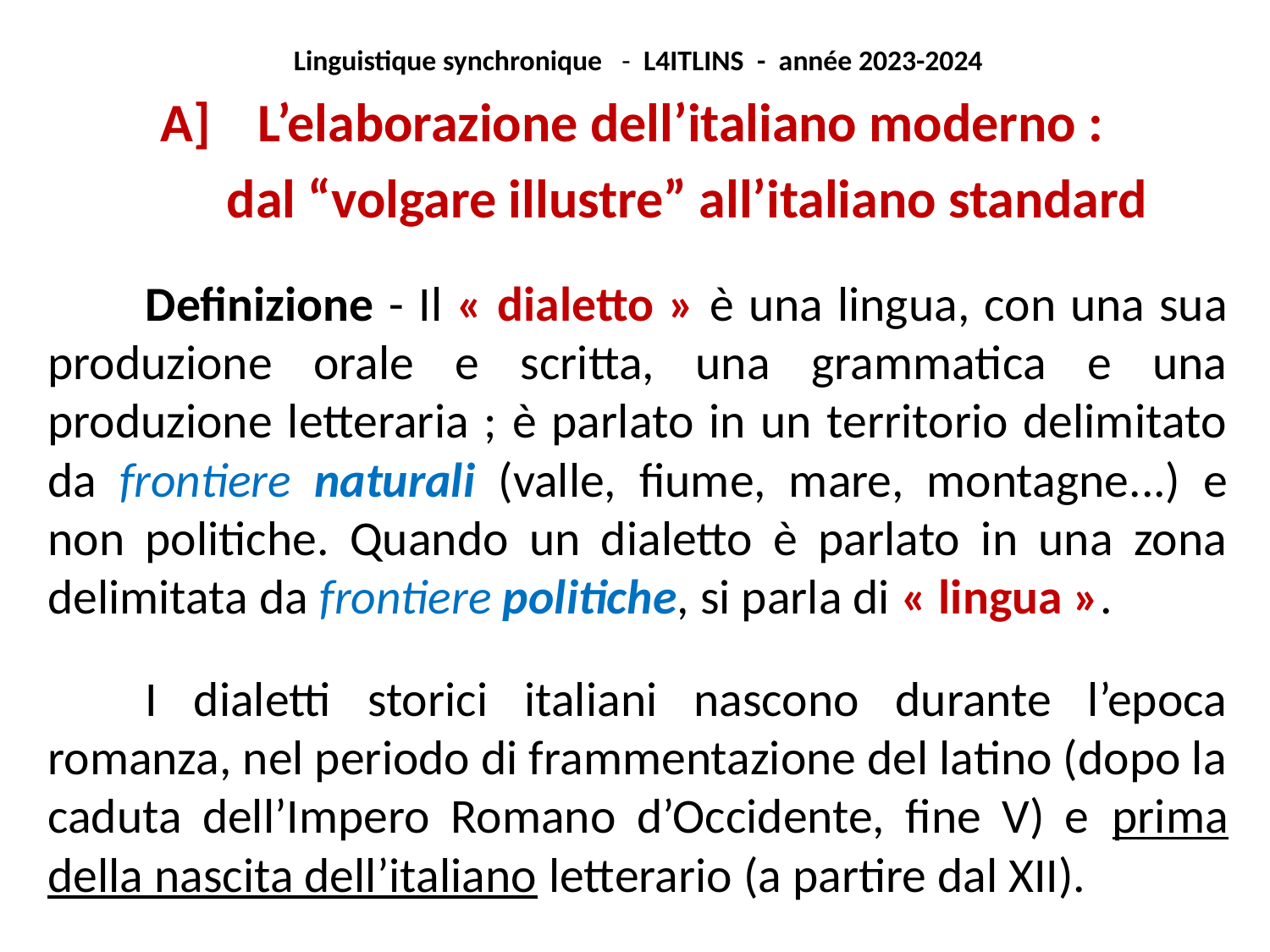

Linguistique synchronique   -  L4ITLINS  -  année 2023-2024
A]	L’elaborazione dell’italiano moderno :
	dal “volgare illustre” all’italiano standard

	Definizione - Il « dialetto » è una lingua, con una sua produzione orale e scritta, una grammatica e una produzione letteraria ; è parlato in un territorio delimitato da frontiere naturali (valle, fiume, mare, montagne...) e non politiche. Quando un dialetto è parlato in una zona delimitata da frontiere politiche, si parla di « lingua ».

	I dialetti storici italiani nascono durante l’epoca romanza, nel periodo di frammentazione del latino (dopo la caduta dell’Impero Romano d’Occidente, fine V) e prima della nascita dell’italiano letterario (a partire dal XII).

#